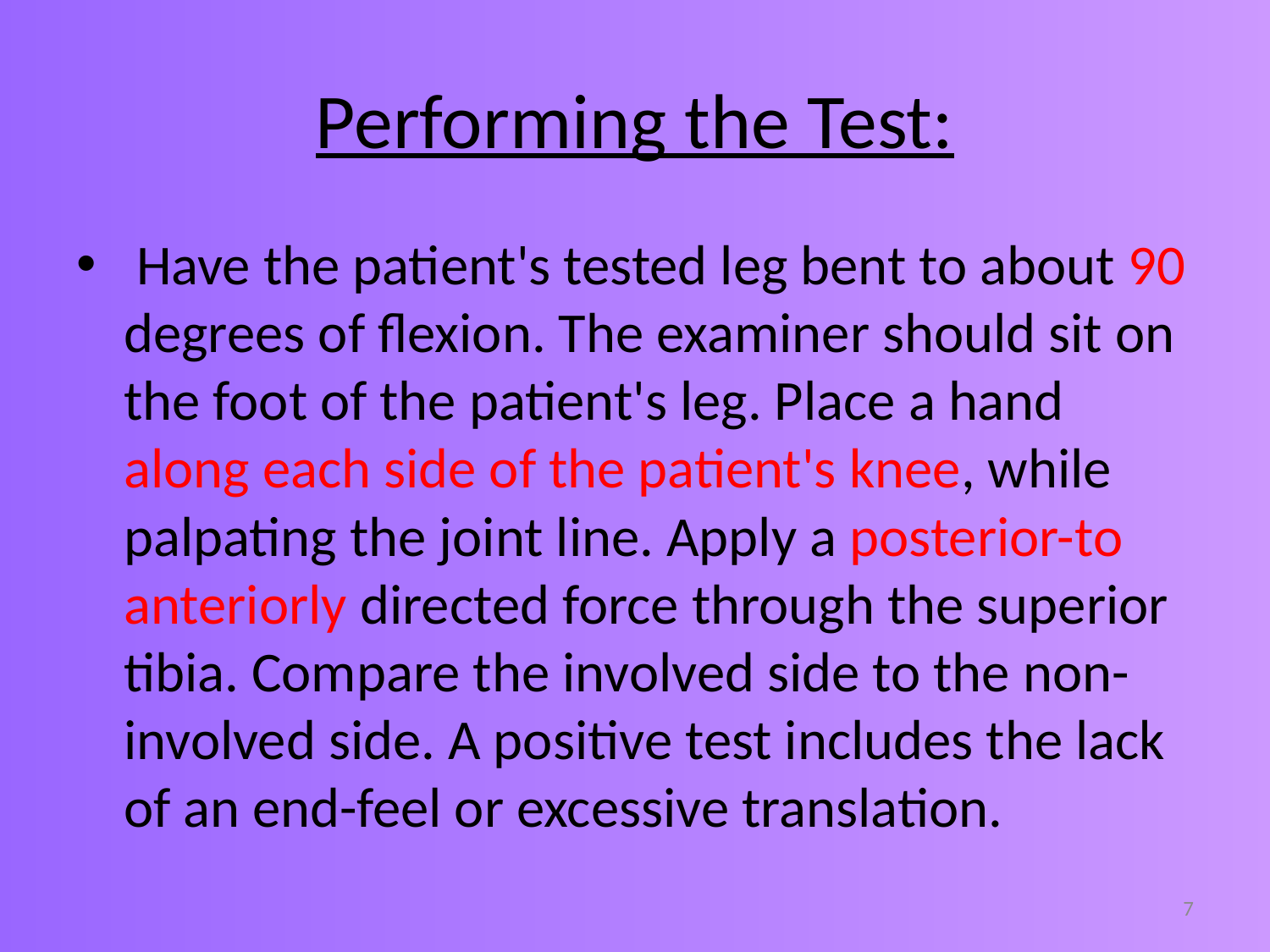

# Performing the Test:
 Have the patient's tested leg bent to about 90 degrees of flexion. The examiner should sit on the foot of the patient's leg. Place a hand along each side of the patient's knee, while palpating the joint line. Apply a posterior-to anteriorly directed force through the superior tibia. Compare the involved side to the non-involved side. A positive test includes the lack of an end-feel or excessive translation.
7